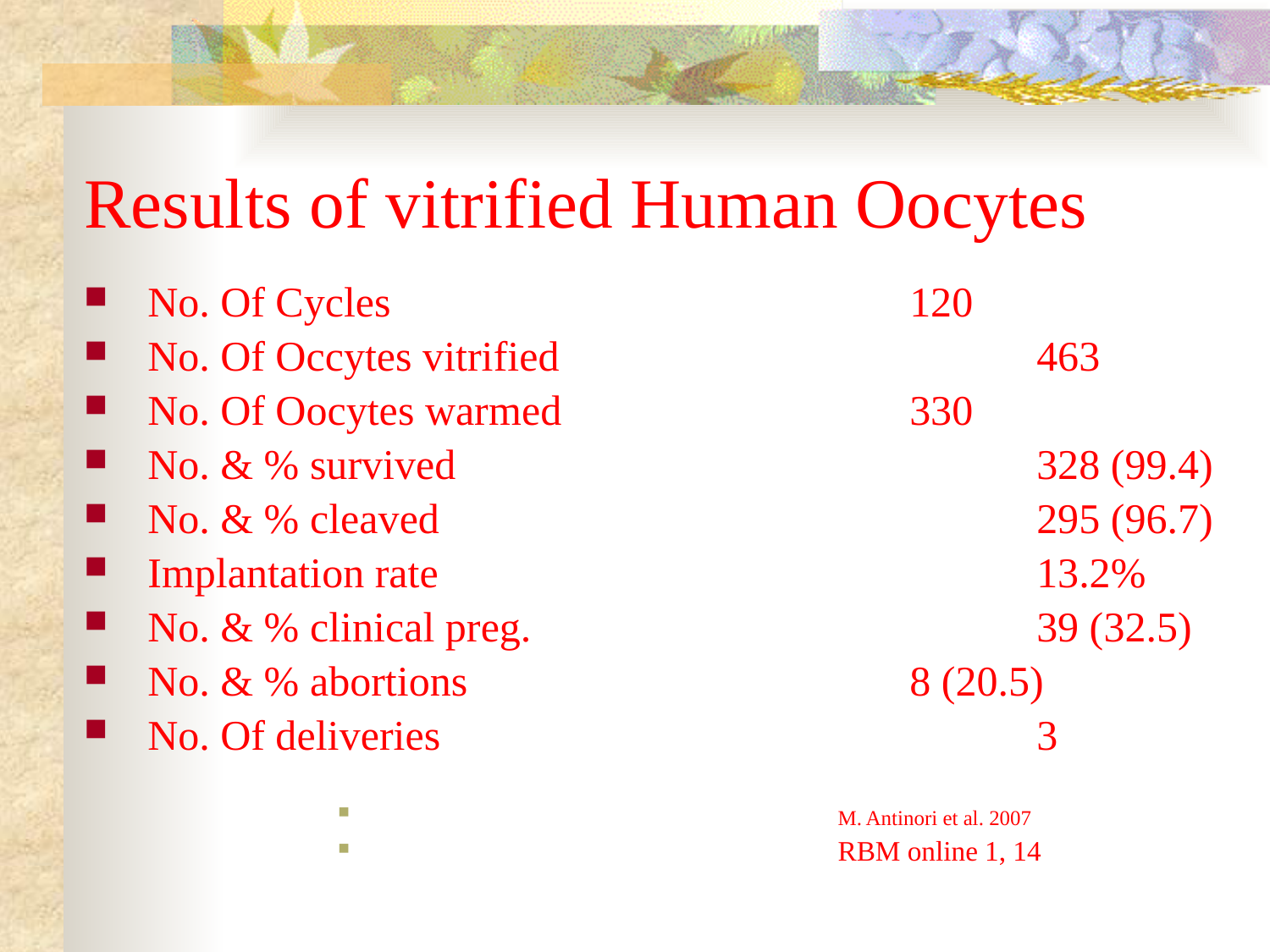

# Results of vitrified Human Oocytes
No. Of Cycles					120
No. Of Occytes vitrified				463
No. Of Oocytes warmed 			330
No. & % survived					328 (99.4)
No. & % cleaved					295 (96.7)
Implantation rate					13.2%
No. & % clinical preg.				39 (32.5)
No. & % abortions				8 (20.5)
No. Of deliveries					3

                                                                   M. Antinori et al. 2007
                                                                   RBM online 1, 14